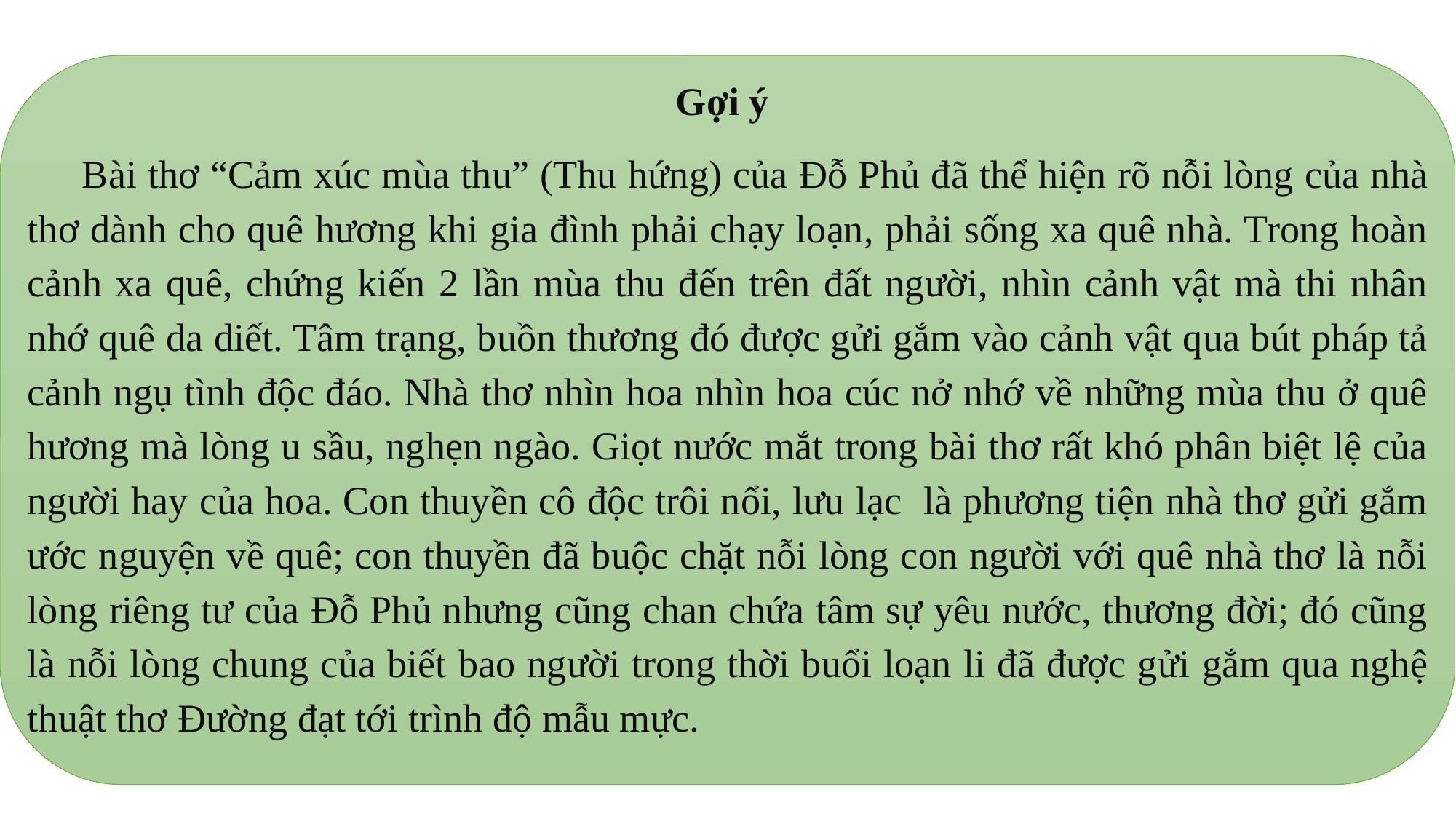

Gợi ý
Bài thơ “Cảm xúc mùa thu” (Thu hứng) của Đỗ Phủ đã thể hiện rõ nỗi lòng của nhà thơ dành cho quê hương khi gia đình phải chạy loạn, phải sống xa quê nhà. Trong hoàn cảnh xa quê, chứng kiến 2 lần mùa thu đến trên đất người, nhìn cảnh vật mà thi nhân nhớ quê da diết. Tâm trạng, buồn thương đó được gửi gắm vào cảnh vật qua bút pháp tả cảnh ngụ tình độc đáo. Nhà thơ nhìn hoa nhìn hoa cúc nở nhớ về những mùa thu ở quê hương mà lòng u sầu, nghẹn ngào. Giọt nước mắt trong bài thơ rất khó phân biệt lệ của người hay của hoa. Con thuyền cô độc trôi nổi, lưu lạc  là phương tiện nhà thơ gửi gắm ước nguyện về quê; con thuyền đã buộc chặt nỗi lòng con người với quê nhà thơ là nỗi lòng riêng tư của Đỗ Phủ nhưng cũng chan chứa tâm sự yêu nước, thương đời; đó cũng là nỗi lòng chung của biết bao người trong thời buổi loạn li đã được gửi gắm qua nghệ thuật thơ Đường đạt tới trình độ mẫu mực.